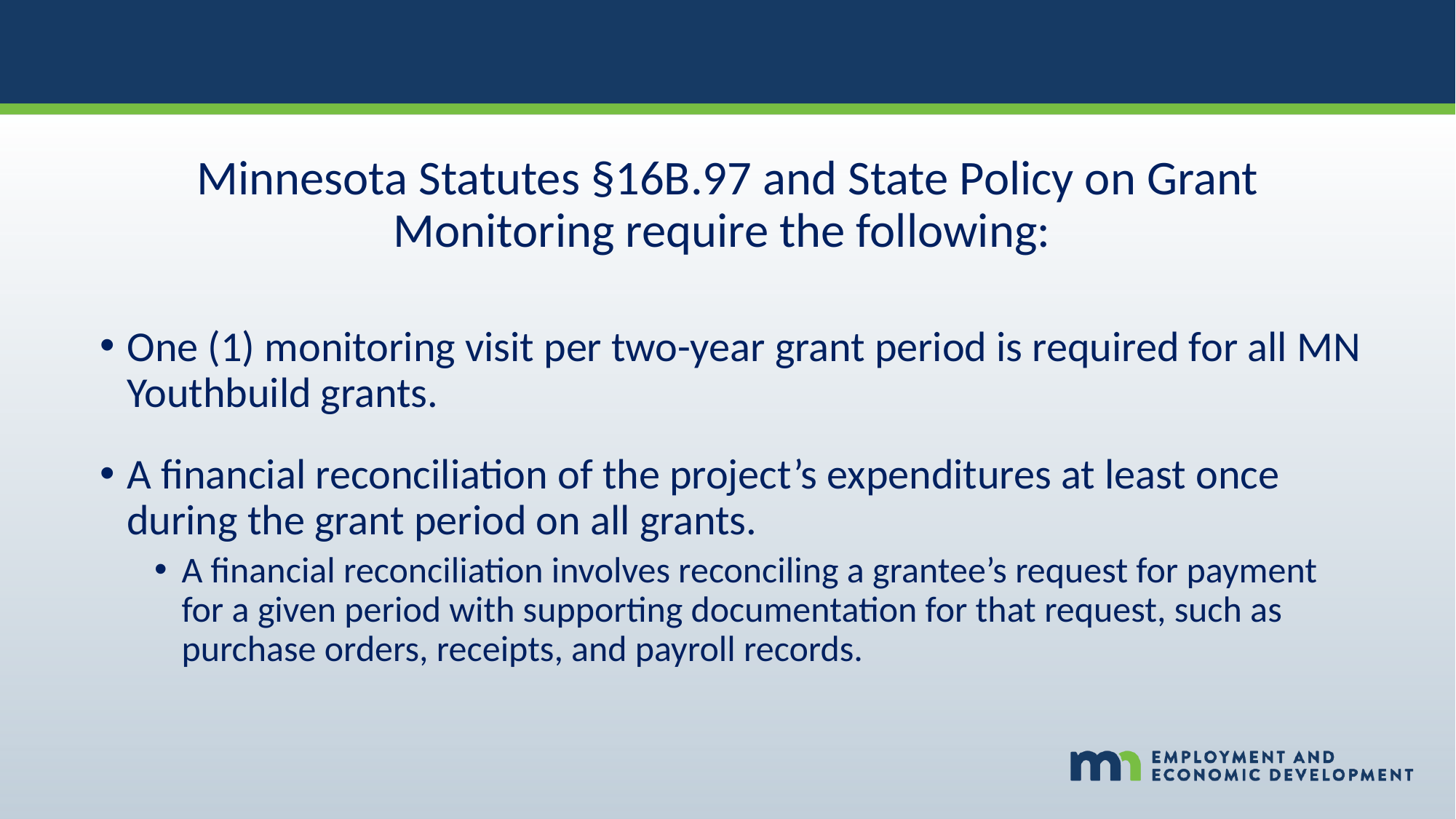

# Minnesota Statutes §16B.97 and State Policy on Grant Monitoring require the following:
One (1) monitoring visit per two-year grant period is required for all MN Youthbuild grants.
A financial reconciliation of the project’s expenditures at least once during the grant period on all grants.
A financial reconciliation involves reconciling a grantee’s request for payment for a given period with supporting documentation for that request, such as purchase orders, receipts, and payroll records.